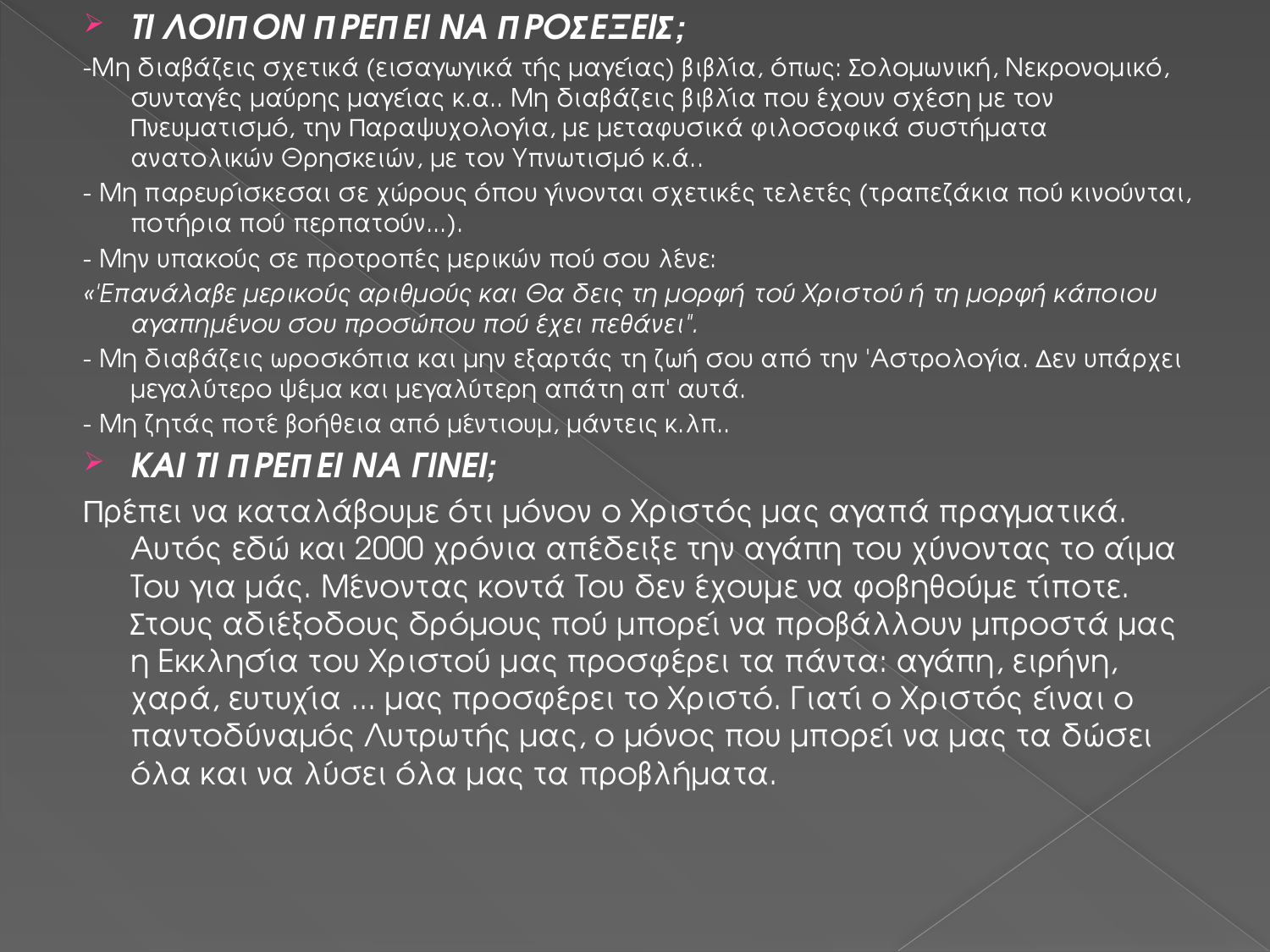

ΤΙ ΛΟΙΠΟΝ ΠΡΕΠΕΙ ΝΑ ΠΡΟΣΕΞΕΙΣ;
-Μη διαβάζεις σχετικά (εισαγωγικά τής μαγείας) βιβλία, όπως: Σολομωνική, Νεκρονομικό, συνταγές μαύρης μαγείας κ.α.. Μη διαβάζεις βιβλία που έχουν σχέση με τον Πνευματισμό, την Παραψυχολογία, με μεταφυσικά φιλοσοφικά συστήματα ανατολικών Θρησκειών, με τον Υπνωτισμό κ.ά..
- Μη παρευρίσκεσαι σε χώρους όπου γίνονται σχετικές τελετές (τραπεζάκια πού κινούνται, ποτήρια πού περπατούν...).
- Μην υπακούς σε προτροπές μερικών πού σου λένε:
«'Επανάλαβε μερικούς αριθμούς και Θα δεις τη μορφή τού Χριστού ή τη μορφή κάποιου αγαπημένου σου προσώπου πού έχει πεθάνει".
- Μη διαβάζεις ωροσκόπια και μην εξαρτάς τη ζωή σου από την 'Αστρολογία. Δεν υπάρχει μεγαλύτερο ψέμα και μεγαλύτερη απάτη απ' αυτά.
- Μη ζητάς ποτέ βοήθεια από μέντιουμ, μάντεις κ.λπ..
ΚΑΙ ΤΙ ΠΡΕΠΕΙ ΝΑ ΓΙΝΕΙ;
Πρέπει να καταλάβουμε ότι μόνον ο Χριστός μας αγαπά πραγματικά. Αυτός εδώ και 2000 χρόνια απέδειξε την αγάπη τoυ χύνοντας το αίμα Του για μάς. Μένοντας κοντά Του δεν έχουμε να φοβηθούμε τίποτε. Στους αδιέξοδους δρόμους πού μπορεί να προβάλλουν μπροστά μας η Εκκλησία του Χριστού μας προσφέρει τα πάντα: αγάπη, ειρήνη, χαρά, ευτυχία ... μας προσφέρει το Χριστό. Γιατί ο Χριστός είναι ο παντοδύναμός Λυτρωτής μας, ο μόνος που μπορεί να μας τα δώσει όλα και να λύσει όλα μας τα προβλήματα.